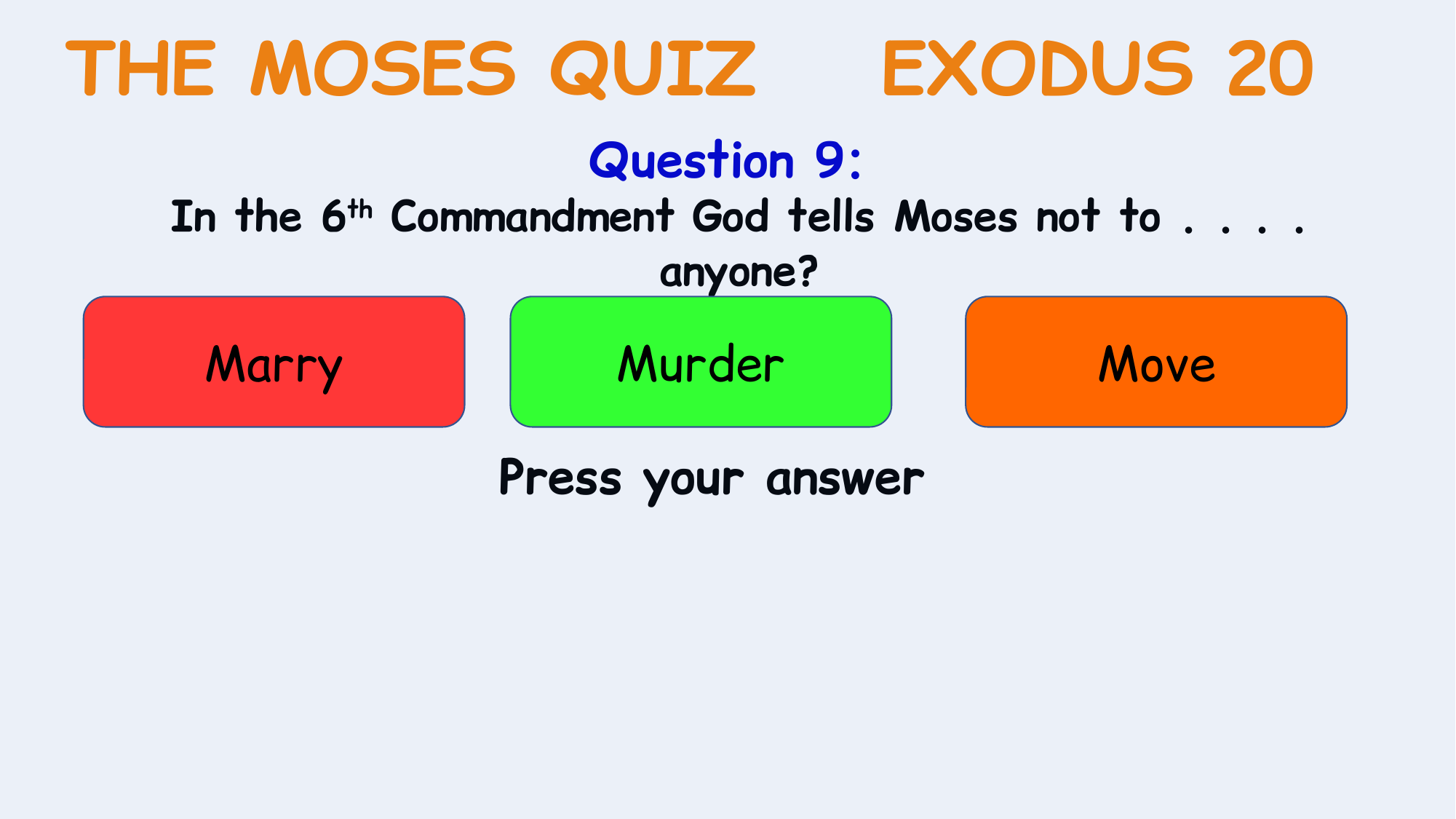

Question 9:
In the 6th Commandment God tells Moses not to . . . . anyone?
Marry
Murder
Move
Press your answer